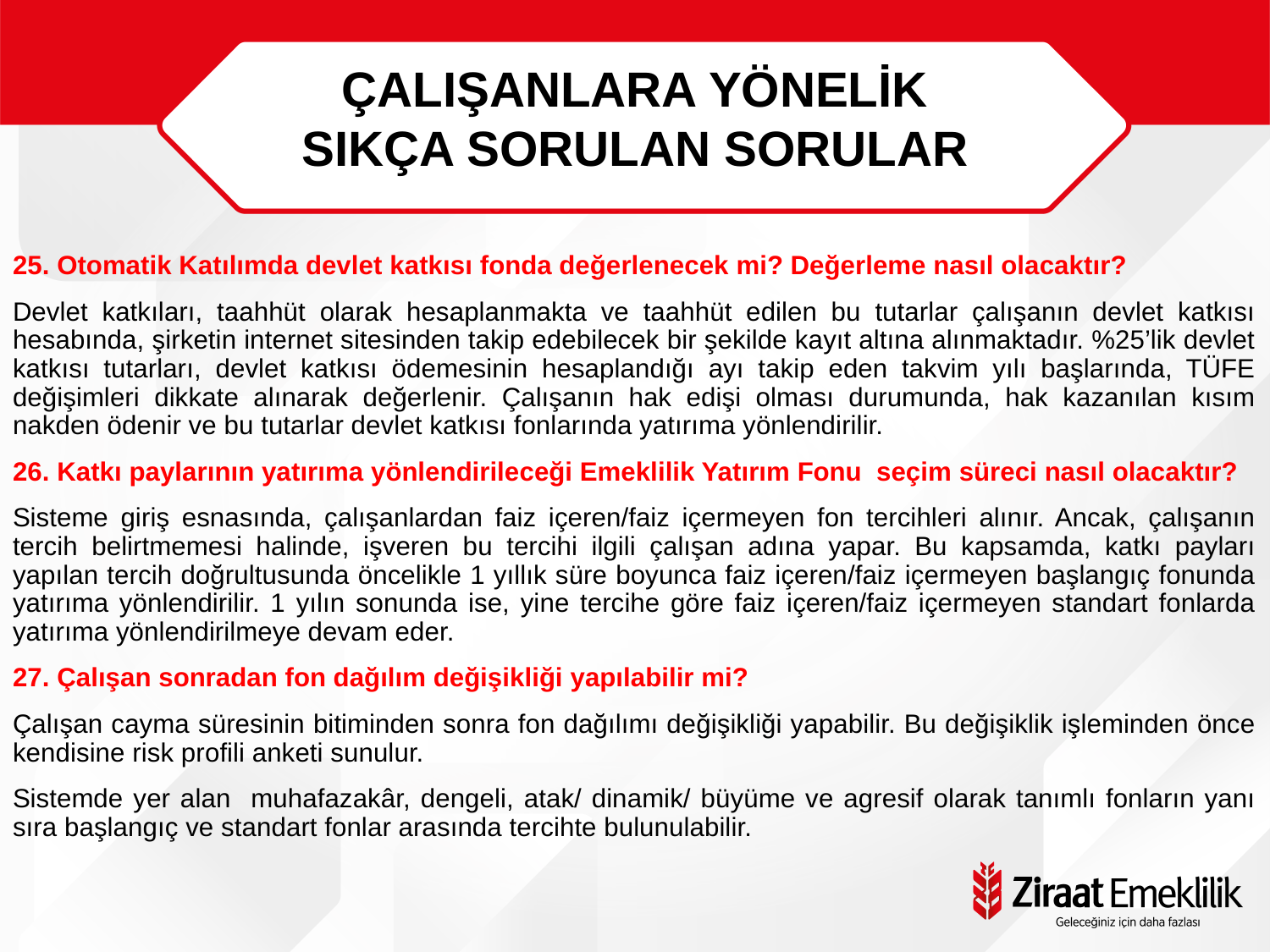

ÇALIŞANLARA YÖNELİK
SIKÇA SORULAN SORULAR
25. Otomatik Katılımda devlet katkısı fonda değerlenecek mi? Değerleme nasıl olacaktır?
Devlet katkıları, taahhüt olarak hesaplanmakta ve taahhüt edilen bu tutarlar çalışanın devlet katkısı hesabında, şirketin internet sitesinden takip edebilecek bir şekilde kayıt altına alınmaktadır. %25’lik devlet katkısı tutarları, devlet katkısı ödemesinin hesaplandığı ayı takip eden takvim yılı başlarında, TÜFE değişimleri dikkate alınarak değerlenir. Çalışanın hak edişi olması durumunda, hak kazanılan kısım nakden ödenir ve bu tutarlar devlet katkısı fonlarında yatırıma yönlendirilir.
26. Katkı paylarının yatırıma yönlendirileceği Emeklilik Yatırım Fonu  seçim süreci nasıl olacaktır?
Sisteme giriş esnasında, çalışanlardan faiz içeren/faiz içermeyen fon tercihleri alınır. Ancak, çalışanın tercih belirtmemesi halinde, işveren bu tercihi ilgili çalışan adına yapar. Bu kapsamda, katkı payları yapılan tercih doğrultusunda öncelikle 1 yıllık süre boyunca faiz içeren/faiz içermeyen başlangıç fonunda yatırıma yönlendirilir. 1 yılın sonunda ise, yine tercihe göre faiz içeren/faiz içermeyen standart fonlarda yatırıma yönlendirilmeye devam eder.
27. Çalışan sonradan fon dağılım değişikliği yapılabilir mi?
Çalışan cayma süresinin bitiminden sonra fon dağılımı değişikliği yapabilir. Bu değişiklik işleminden önce kendisine risk profili anketi sunulur.
Sistemde yer alan  muhafazakâr, dengeli, atak/ dinamik/ büyüme ve agresif olarak tanımlı fonların yanı sıra başlangıç ve standart fonlar arasında tercihte bulunulabilir.